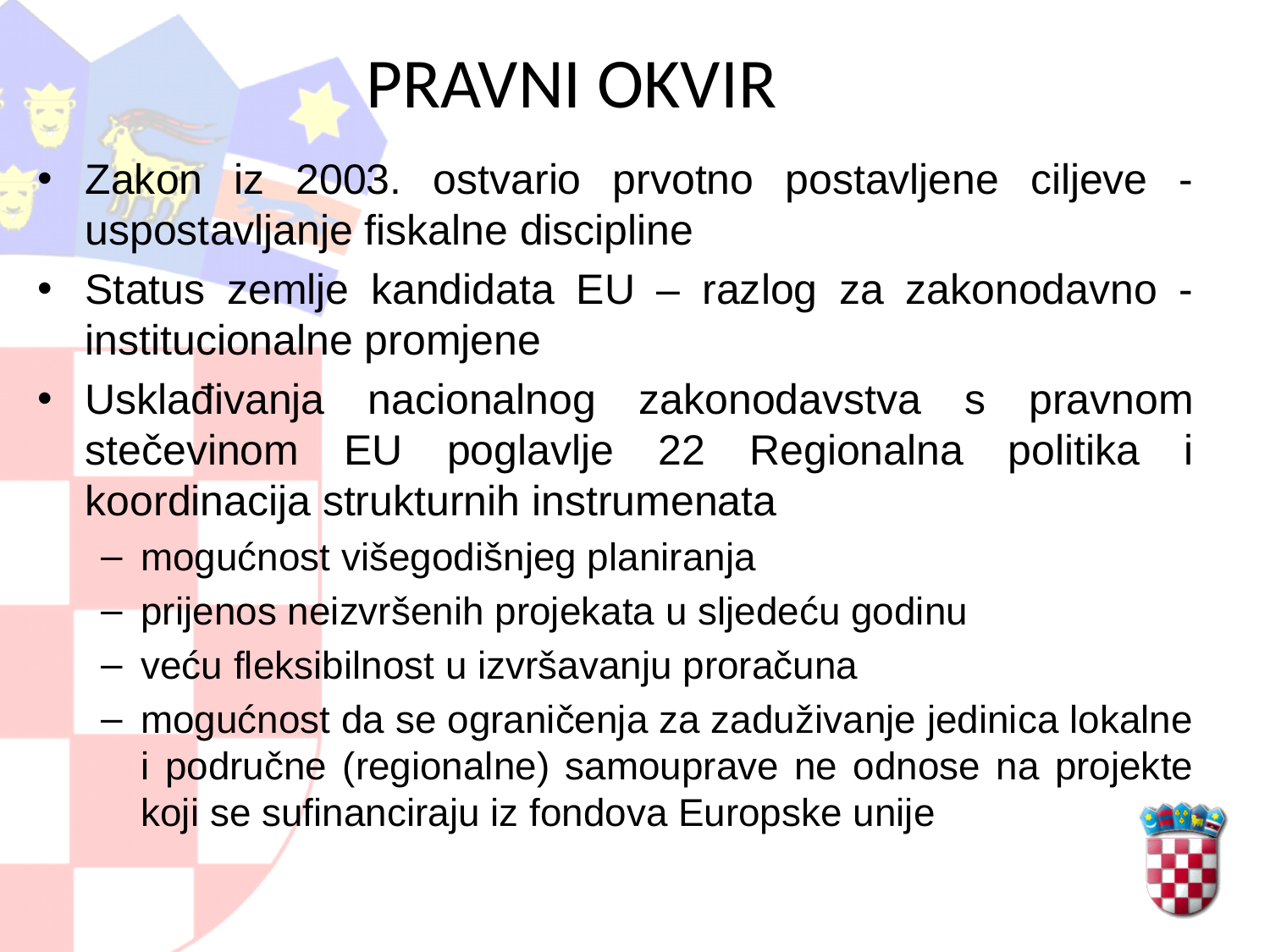

# PRAVNI OKVIR
Zakon iz 2003. ostvario prvotno postavljene ciljeve - uspostavljanje fiskalne discipline
Status zemlje kandidata EU – razlog za zakonodavno - institucionalne promjene
Usklađivanja nacionalnog zakonodavstva s pravnom stečevinom EU poglavlje 22 Regionalna politika i koordinacija strukturnih instrumenata
mogućnost višegodišnjeg planiranja
prijenos neizvršenih projekata u sljedeću godinu
veću fleksibilnost u izvršavanju proračuna
mogućnost da se ograničenja za zaduživanje jedinica lokalne i područne (regionalne) samouprave ne odnose na projekte koji se sufinanciraju iz fondova Europske unije